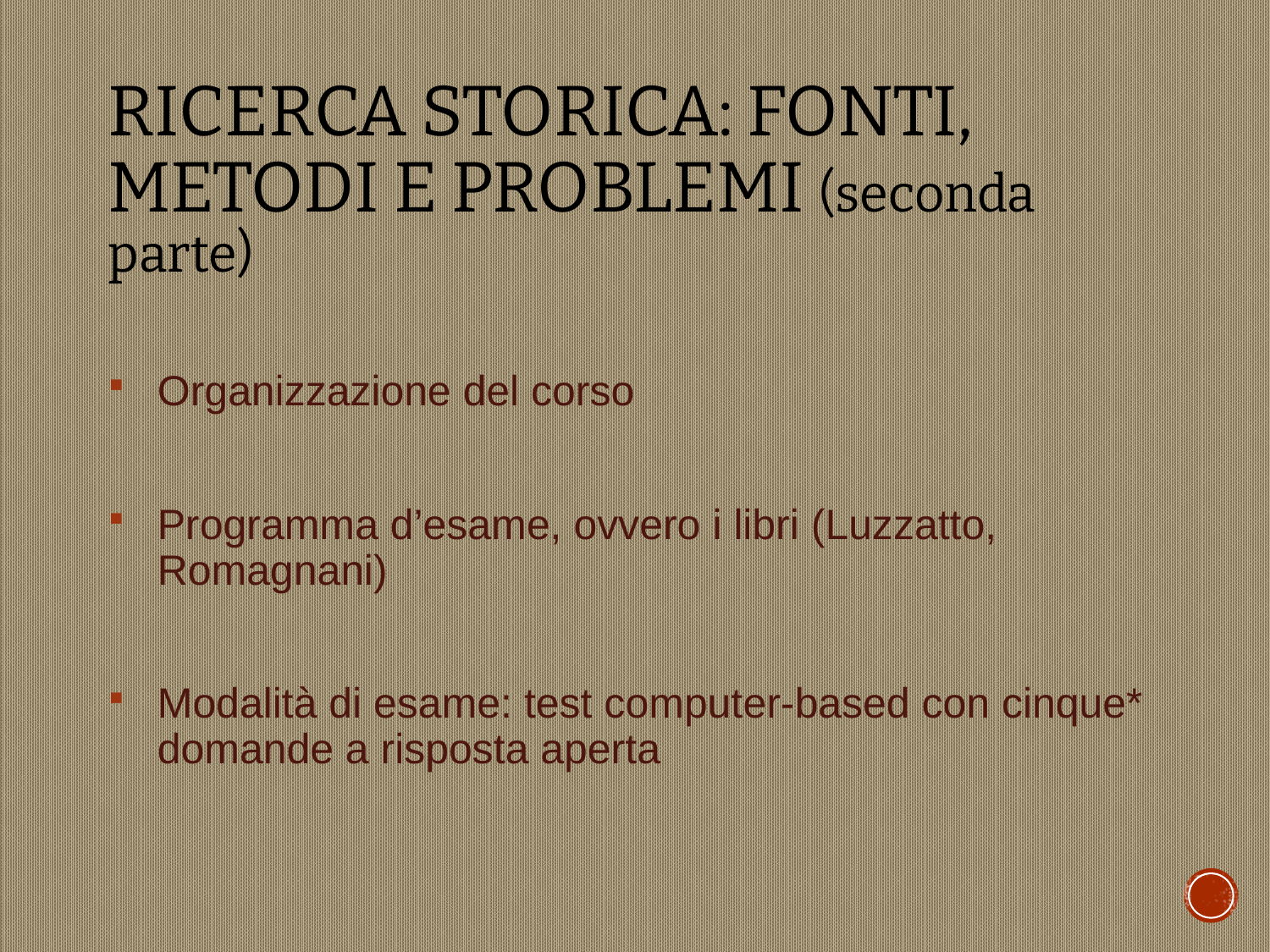

# Ricerca storica: fonti, metodi e problemi (seconda parte)

Organizzazione del corso

Programma d’esame, ovvero i libri (Luzzatto, Romagnani)

Modalità di esame: test computer-based con cinque* domande a risposta aperta